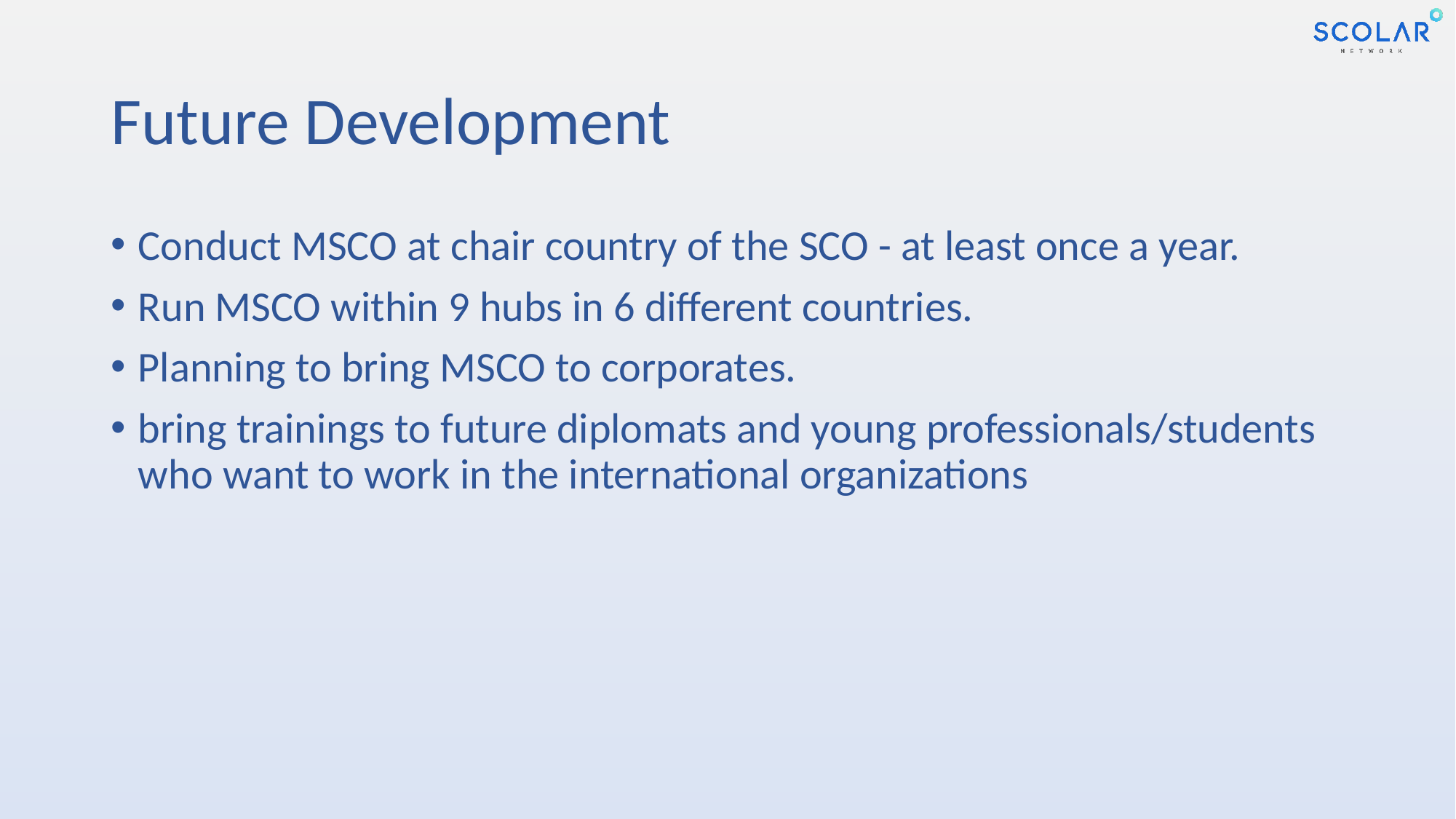

# Future Development
Conduct MSCO at chair country of the SCO - at least once a year.
Run MSCO within 9 hubs in 6 different countries.
Planning to bring MSCO to corporates.
bring trainings to future diplomats and young professionals/students who want to work in the international organizations